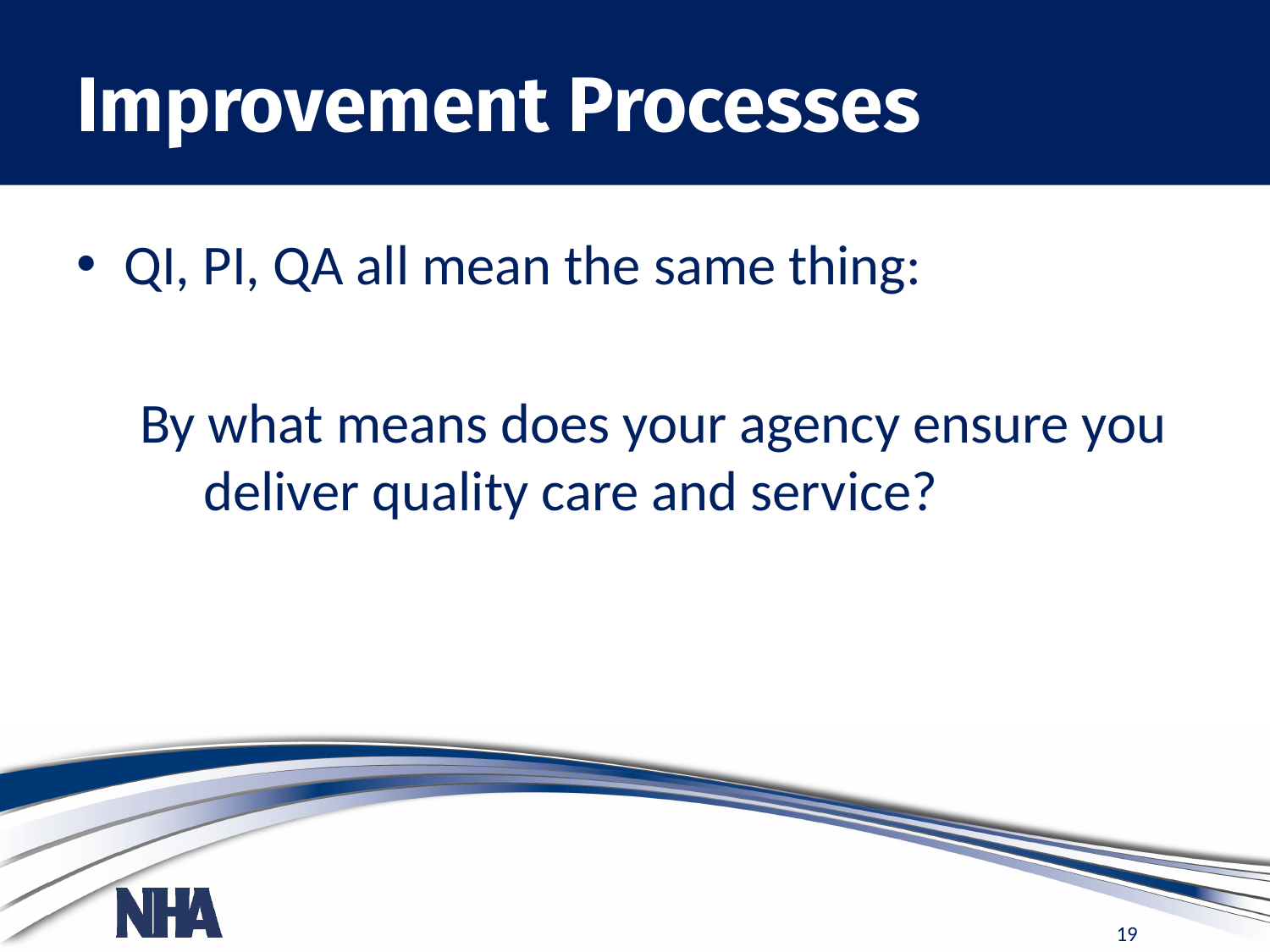

# Improvement Processes
QI, PI, QA all mean the same thing:

     By what means does your agency ensure you     	deliver quality care and service?